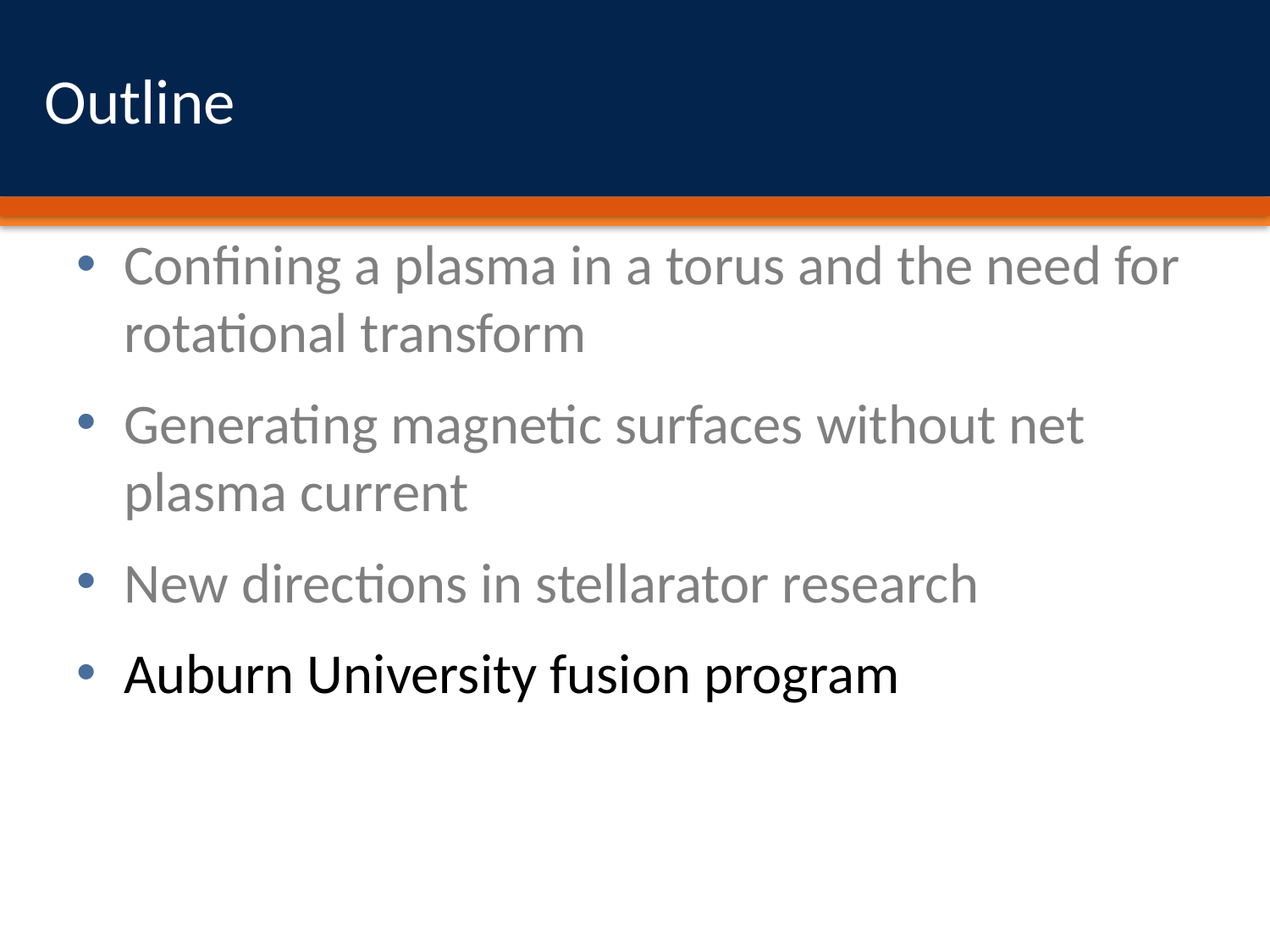

# Outline
Confining a plasma in a torus and the need for rotational transform
Generating magnetic surfaces without net plasma current
New directions in stellarator research
Auburn University fusion program